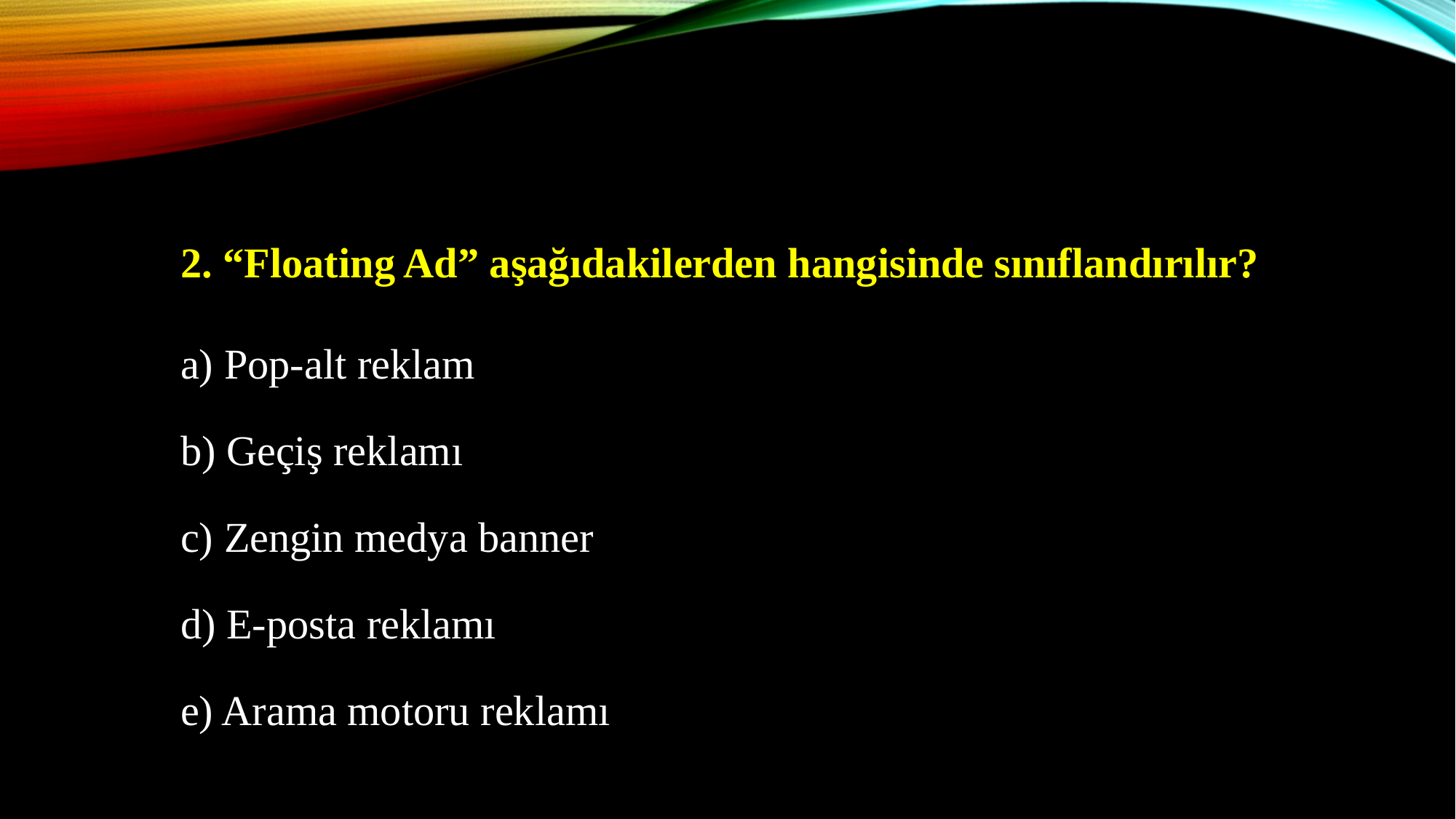

2. “Floating Ad” aşağıdakilerden hangisinde sınıflandırılır?
	a) Pop-alt reklam
	b) Geçiş reklamı
	c) Zengin medya banner
	d) E-posta reklamı
	e) Arama motoru reklamı